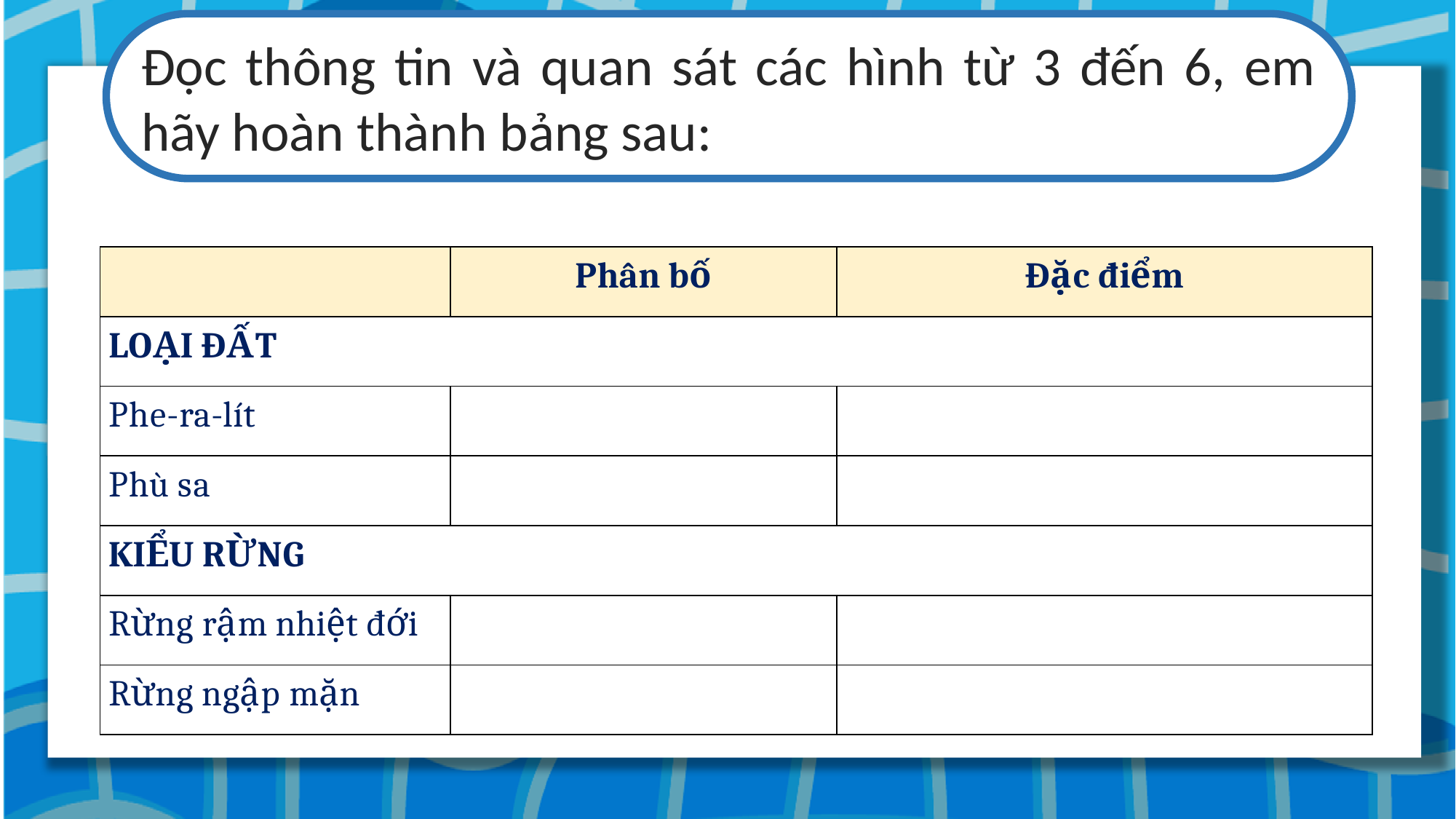

Đọc thông tin và quan sát các hình từ 3 đến 6, em hãy hoàn thành bảng sau:

|  | Phân bố | Đặc điểm |
| --- | --- | --- |
| LOẠI ĐẤT |  |  |
| Phe-ra-lít |  |  |
| Phù sa |  |  |
| KIỂU RỪNG |  |  |
| Rừng rậm nhiệt đới |  |  |
| Rừng ngập mặn |  |  |